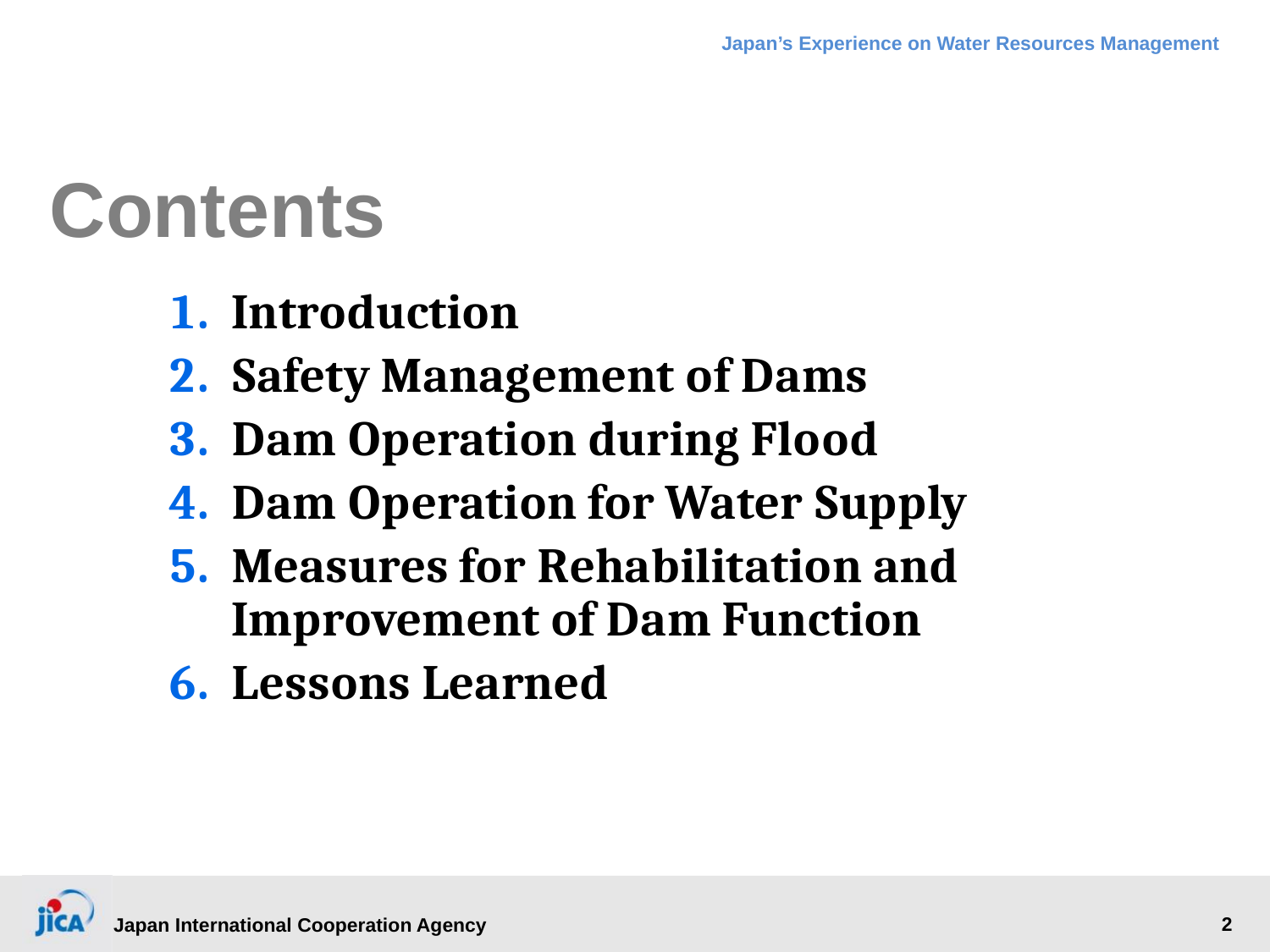

# Contents
Introduction
Safety Management of Dams
Dam Operation during Flood
Dam Operation for Water Supply
Measures for Rehabilitation and Improvement of Dam Function
Lessons Learned